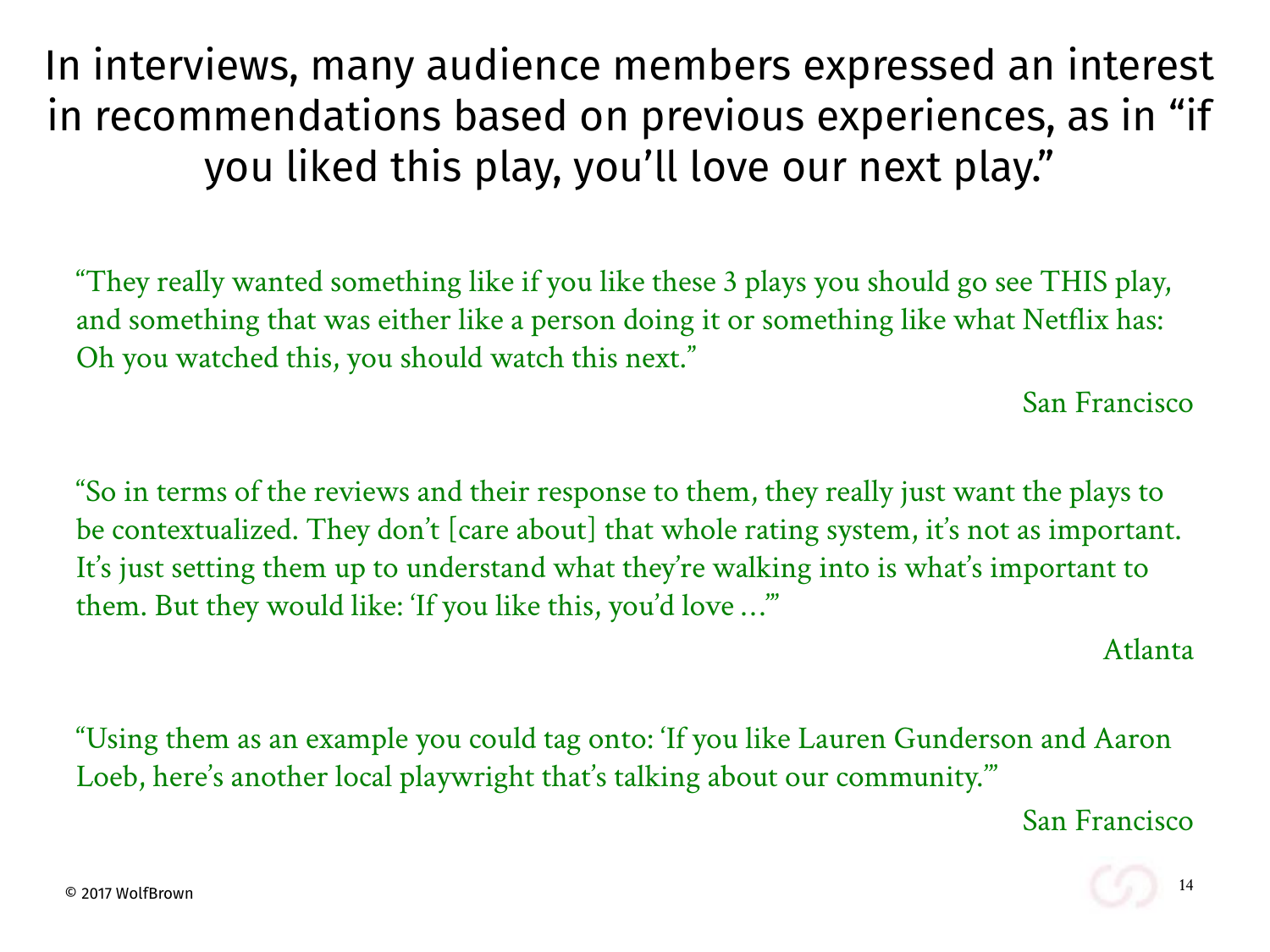

In interviews, many audience members expressed an interest in recommendations based on previous experiences, as in “if you liked this play, you’ll love our next play.”
“They really wanted something like if you like these 3 plays you should go see THIS play, and something that was either like a person doing it or something like what Netflix has: Oh you watched this, you should watch this next.”
San Francisco

“So in terms of the reviews and their response to them, they really just want the plays to be contextualized. They don’t [care about] that whole rating system, it’s not as important. It’s just setting them up to understand what they’re walking into is what’s important to them. But they would like: ‘If you like this, you’d love …’”
Atlanta

“Using them as an example you could tag onto: ‘If you like Lauren Gunderson and Aaron Loeb, here’s another local playwright that’s talking about our community.’”
San Francisco
14